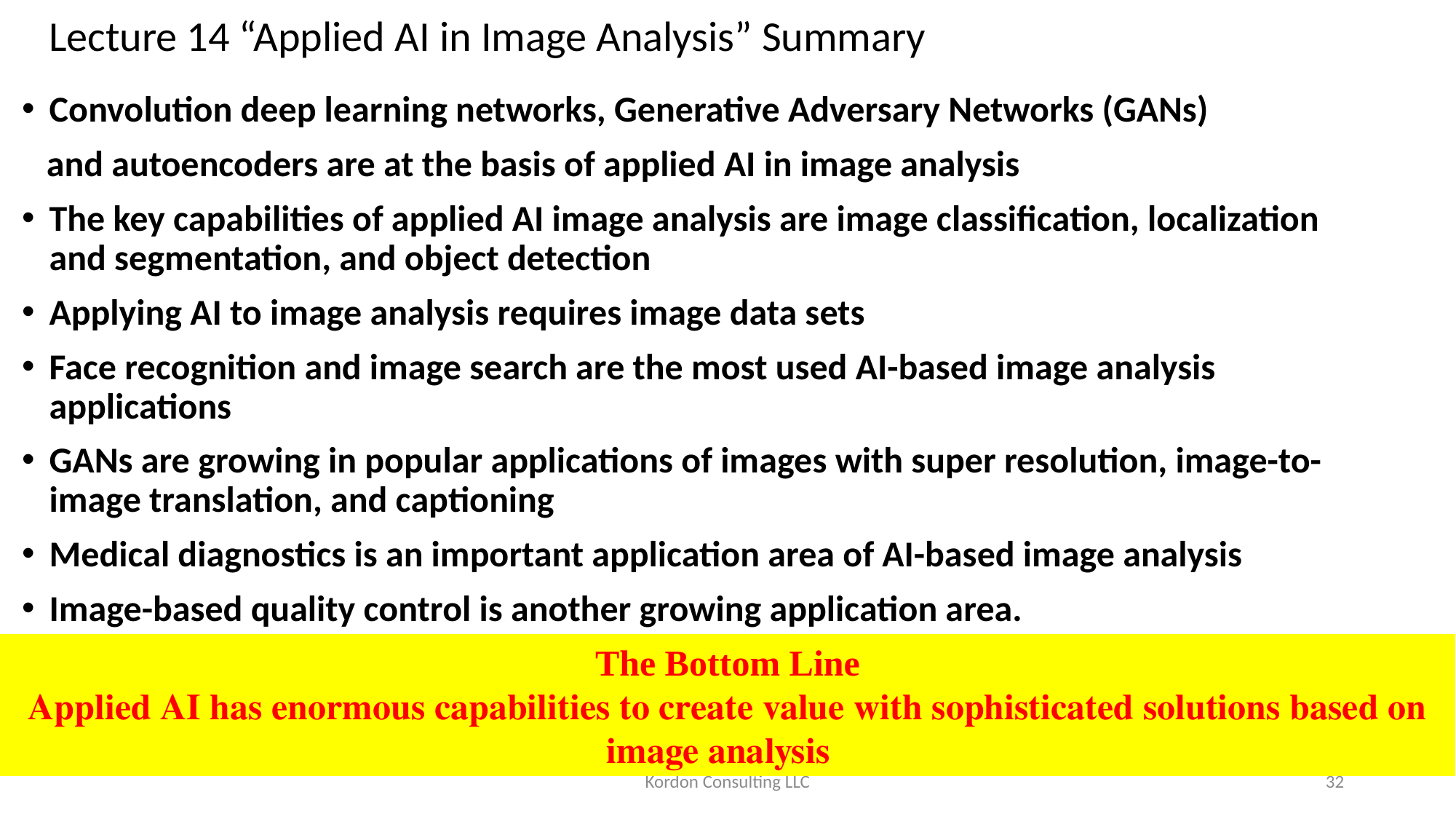

# Lecture 14 “Applied AI in Image Analysis” Summary

Convolution deep learning networks, Generative Adversary Networks (GANs)
   and autoencoders are at the basis of applied AI in image analysis
The key capabilities of applied AI image analysis are image classification, localization and segmentation, and object detection
Applying AI to image analysis requires image data sets
Face recognition and image search are the most used AI-based image analysis applications
GANs are growing in popular applications of images with super resolution, image-to-image translation, and captioning
Medical diagnostics is an important application area of AI-based image analysis
Image-based quality control is another growing application area.

The Bottom Line
Applied AI has enormous capabilities to create value with sophisticated solutions based on image analysis
Kordon Consulting LLC
 32